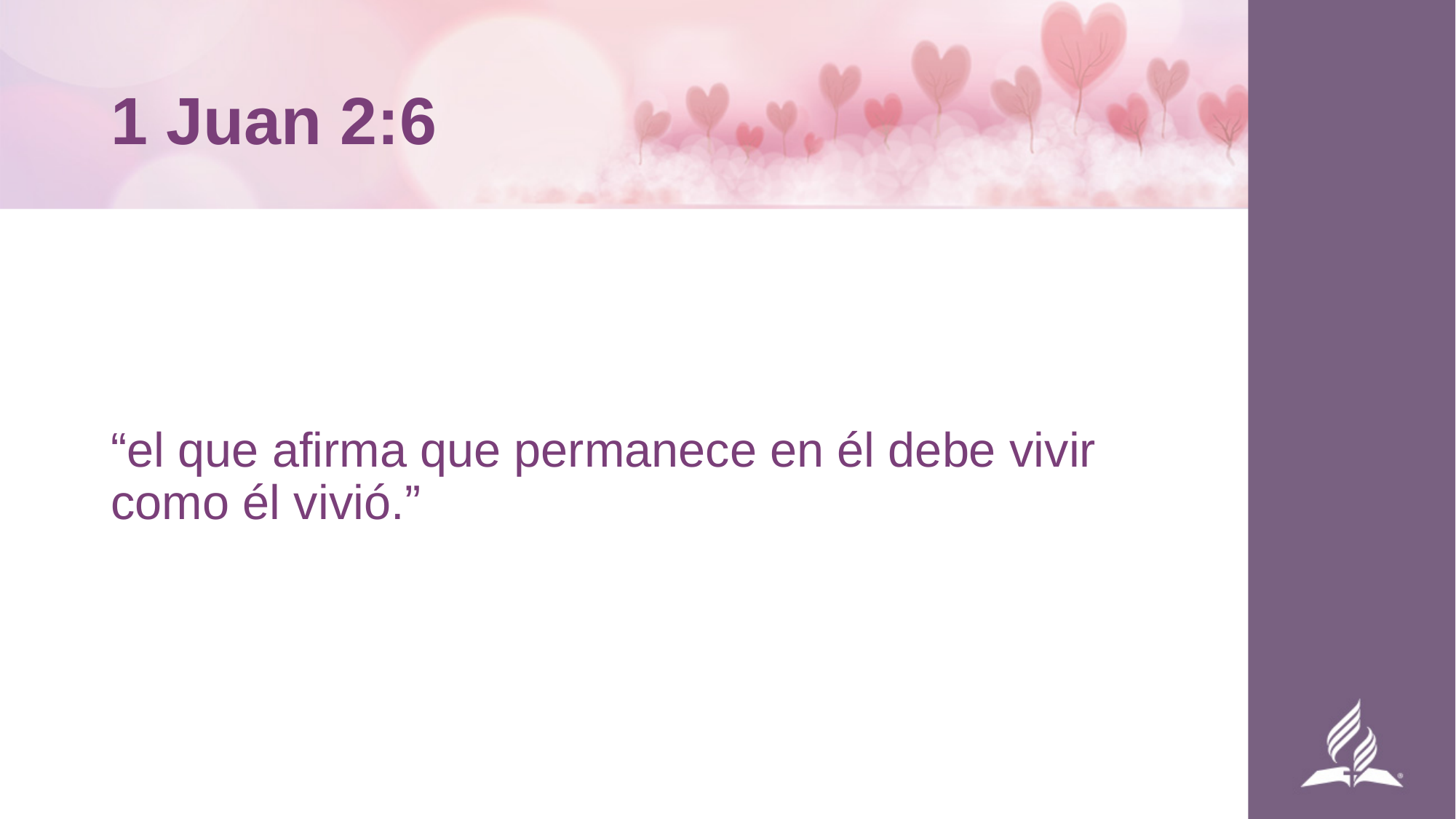

# 1 Juan 2:6
“el que afirma que permanece en él debe vivir como él vivió.”